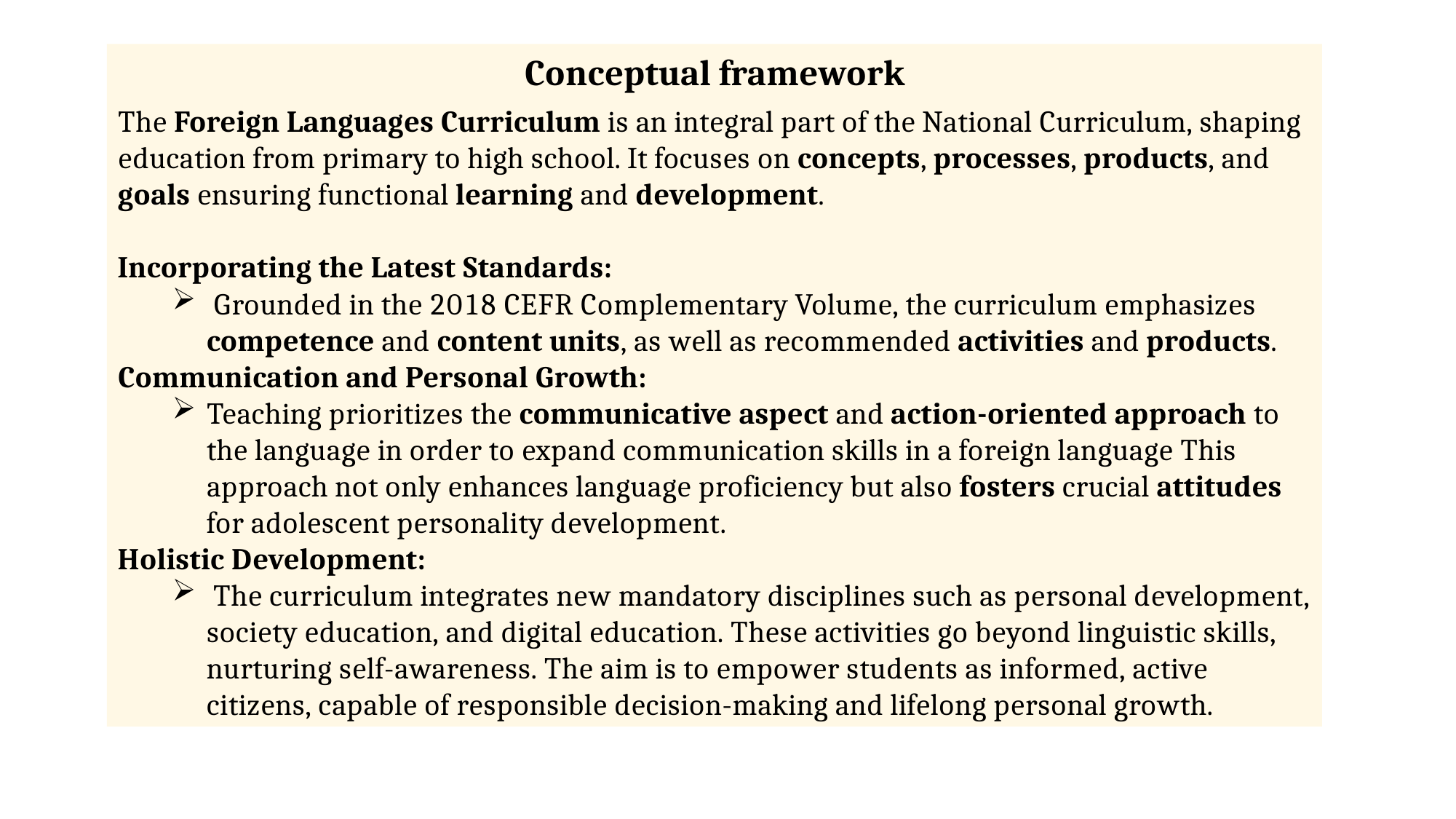

Conceptual framework
The Foreign Languages Curriculum is an integral part of the National Curriculum, shaping education from primary to high school. It focuses on concepts, processes, products, and goals ensuring functional learning and development.

Incorporating the Latest Standards:
 Grounded in the 2018 CEFR Complementary Volume, the curriculum emphasizes competence and content units, as well as recommended activities and products.
Communication and Personal Growth:
Teaching prioritizes the communicative aspect and action-oriented approach to the language in order to expand communication skills in a foreign language This approach not only enhances language proficiency but also fosters crucial attitudes for adolescent personality development.
Holistic Development:
 The curriculum integrates new mandatory disciplines such as personal development, society education, and digital education. These activities go beyond linguistic skills, nurturing self-awareness. The aim is to empower students as informed, active citizens, capable of responsible decision-making and lifelong personal growth.